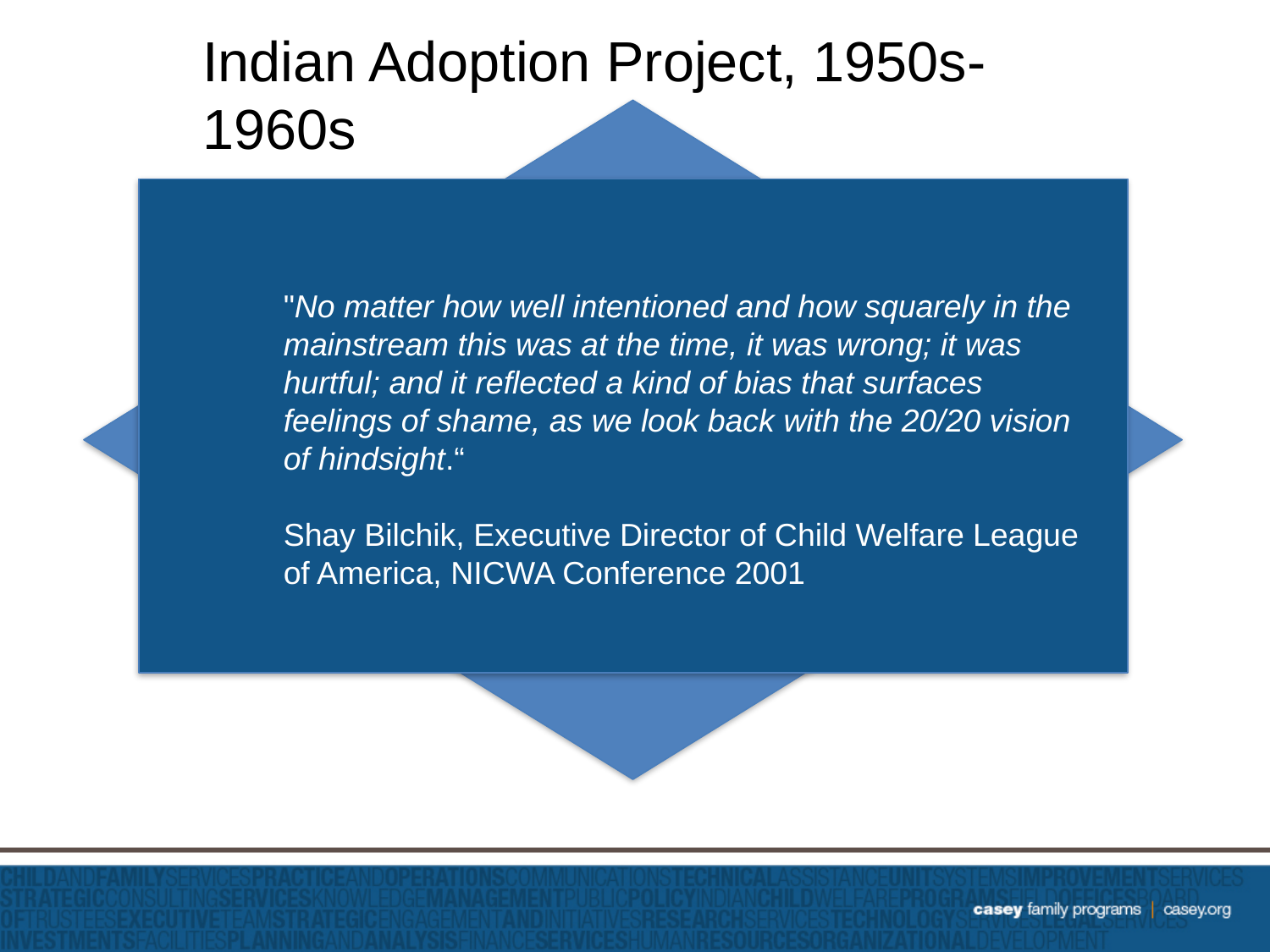

Indian Adoption Project, 1950s-1960s

"No matter how well intentioned and how squarely in the mainstream this was at the time, it was wrong; it was hurtful; and it reflected a kind of bias that surfaces feelings of shame, as we look back with the 20/20 vision of hindsight.“

Shay Bilchik, Executive Director of Child Welfare League of America
"No matter how well intentioned and how squarely in the mainstream this was at the time, it was wrong; it was hurtful; and it reflected a kind of bias that surfaces feelings of shame, as we look back with the 20/20 vision of hindsight.“

Shay Bilchik, Executive Director of Child Welfare League of America, NICWA Conference 2001